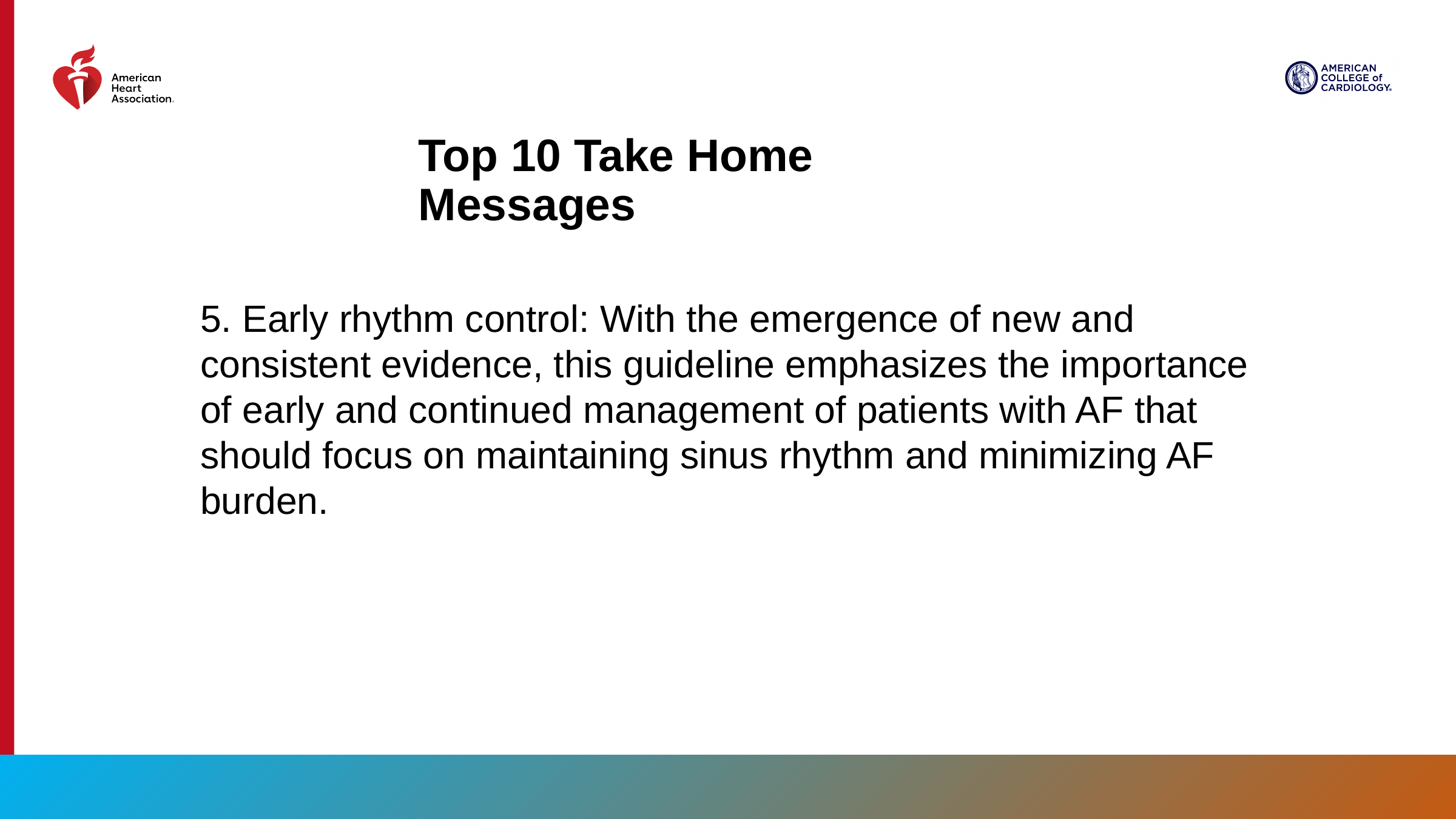

# Top 10 Take Home Messages
5. Early rhythm control: With the emergence of new and consistent evidence, this guideline emphasizes the importance of early and continued management of patients with AF that should focus on maintaining sinus rhythm and minimizing AF burden.
9